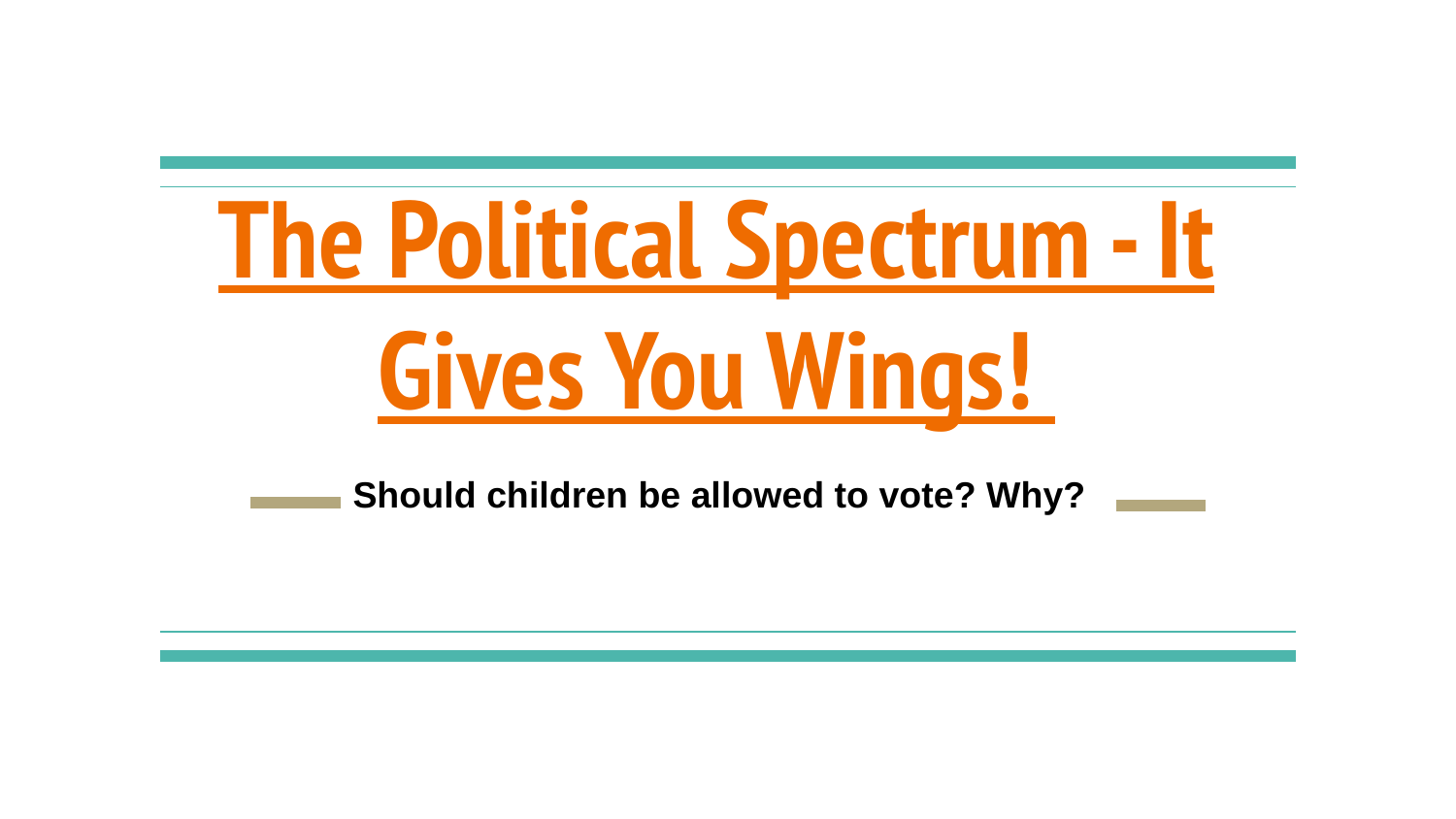

# The Political Spectrum - It Gives You Wings!
Should children be allowed to vote? Why?